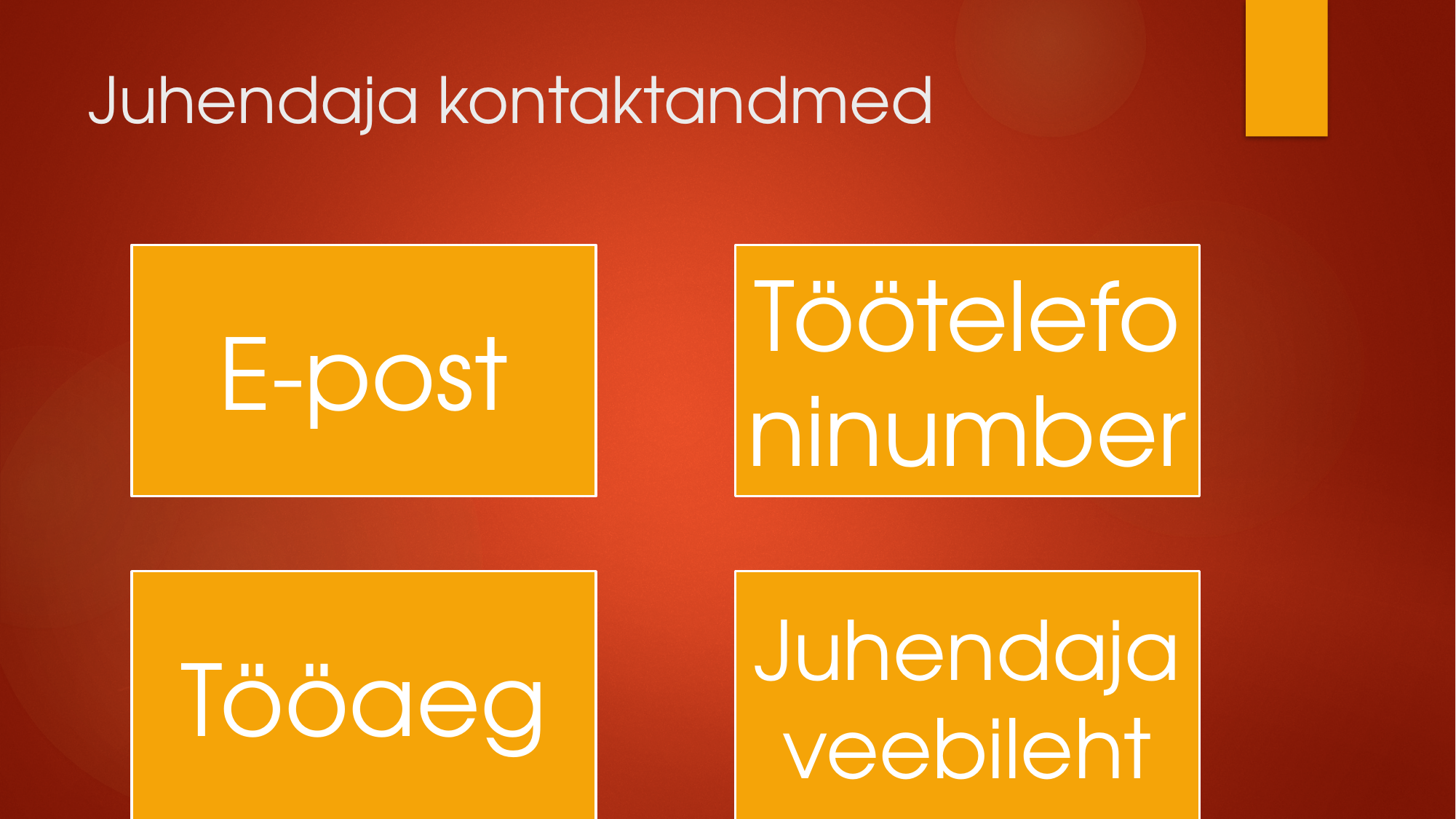

# Juhendaja kontaktandmed
E-post
Töötelefoninumber
Tööaeg
Juhendaja veebileht